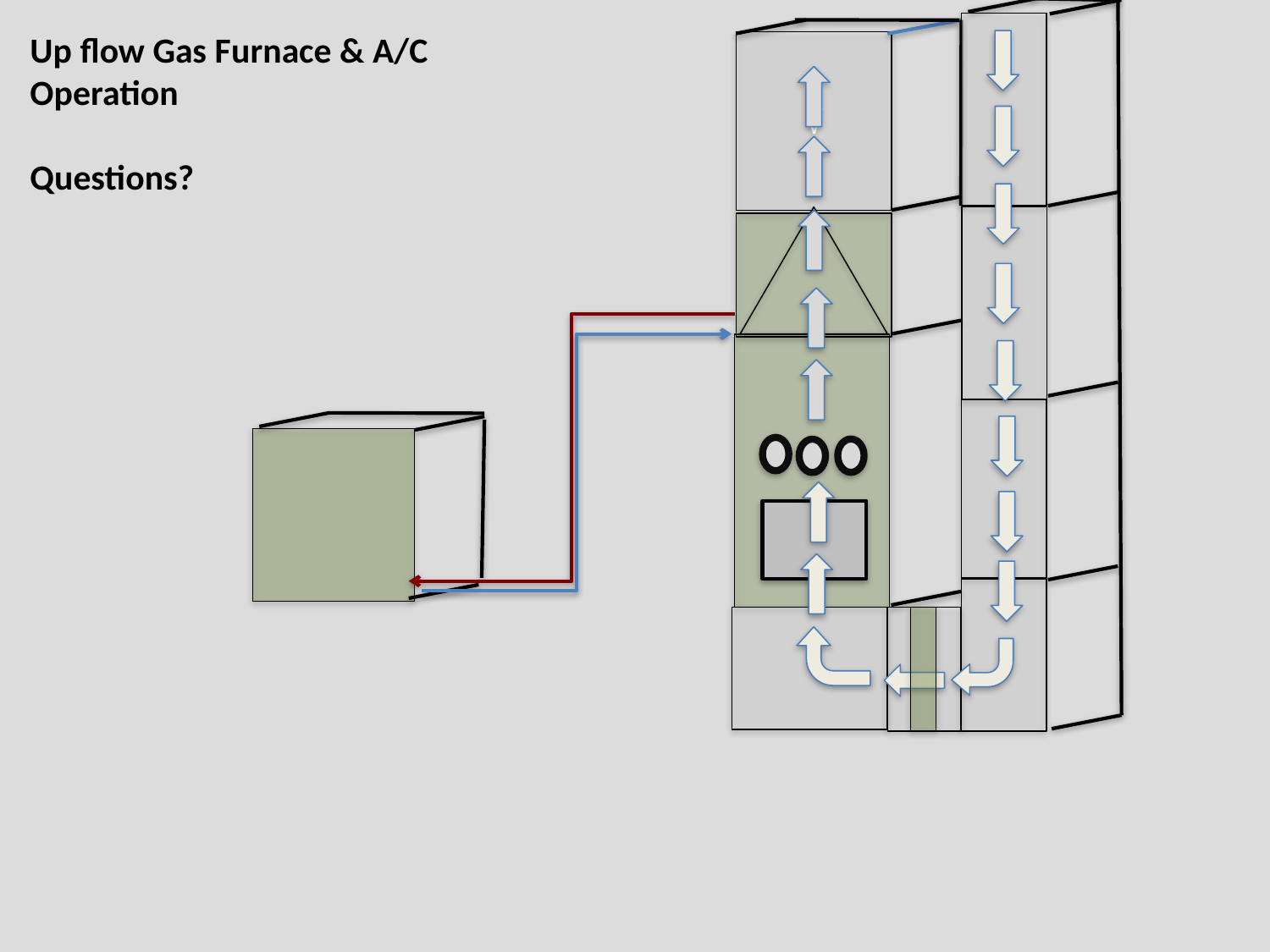

Up flow Gas Furnace & A/C
Operation

Questions?

√

c